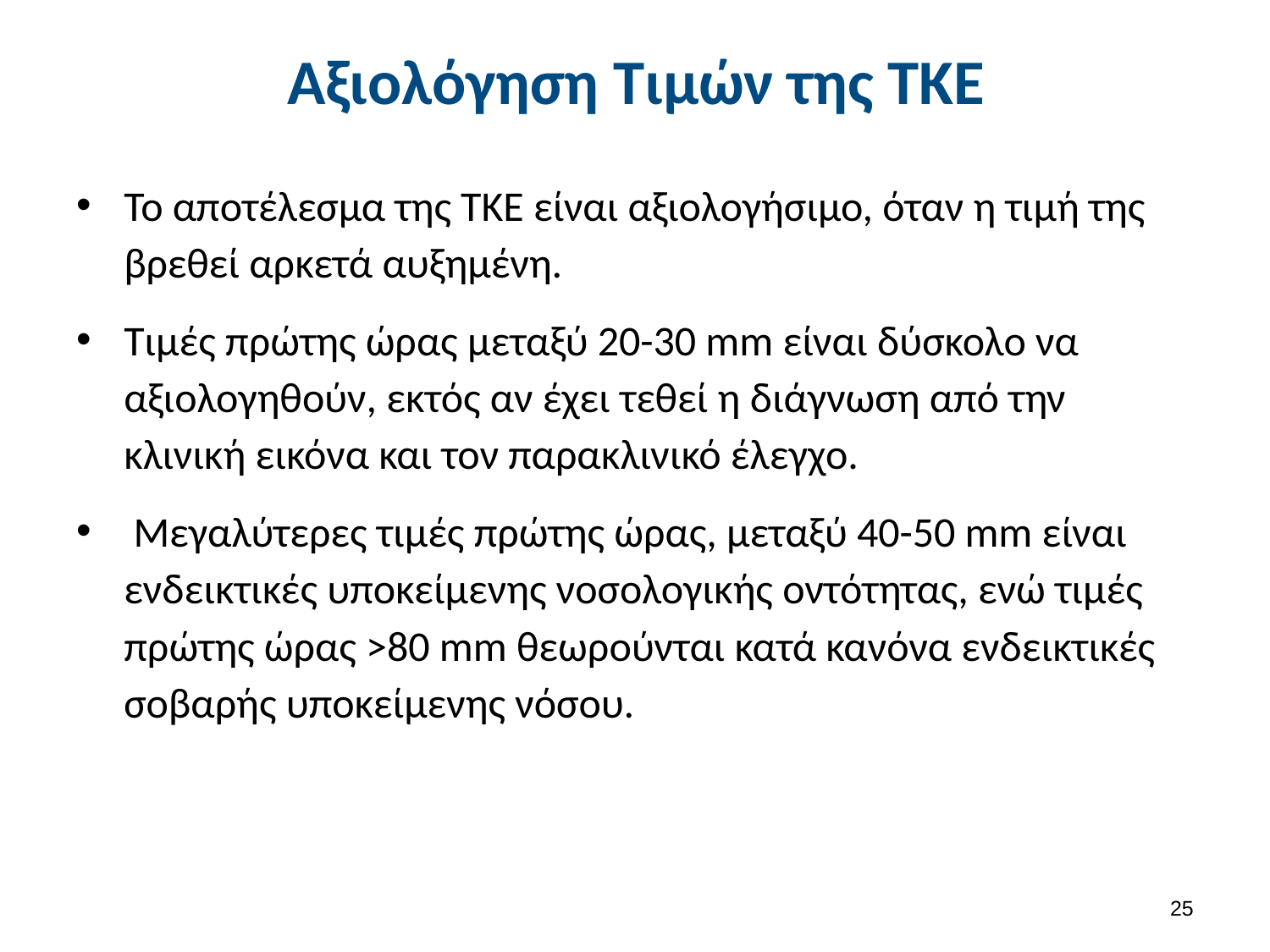

# Αξιολόγηση Τιμών της ΤΚΕ
Το αποτέλεσμα της ΤΚΕ είναι αξιολογήσιμο, όταν η τιμή της βρεθεί αρκετά αυξημένη.
Τιμές πρώτης ώρας μεταξύ 20-30 mm είναι δύσκολο να αξιολογηθούν, εκτός αν έχει τεθεί η διάγνωση από την κλινική εικόνα και τον παρακλινικό έλεγχο.
 Μεγαλύτερες τιμές πρώτης ώρας, μεταξύ 40-50 mm είναι ενδεικτικές υποκείμενης νοσολογικής οντότητας, ενώ τιμές πρώτης ώρας >80 mm θεωρούνται κατά κανόνα ενδεικτικές σοβαρής υποκείμενης νόσου.
25